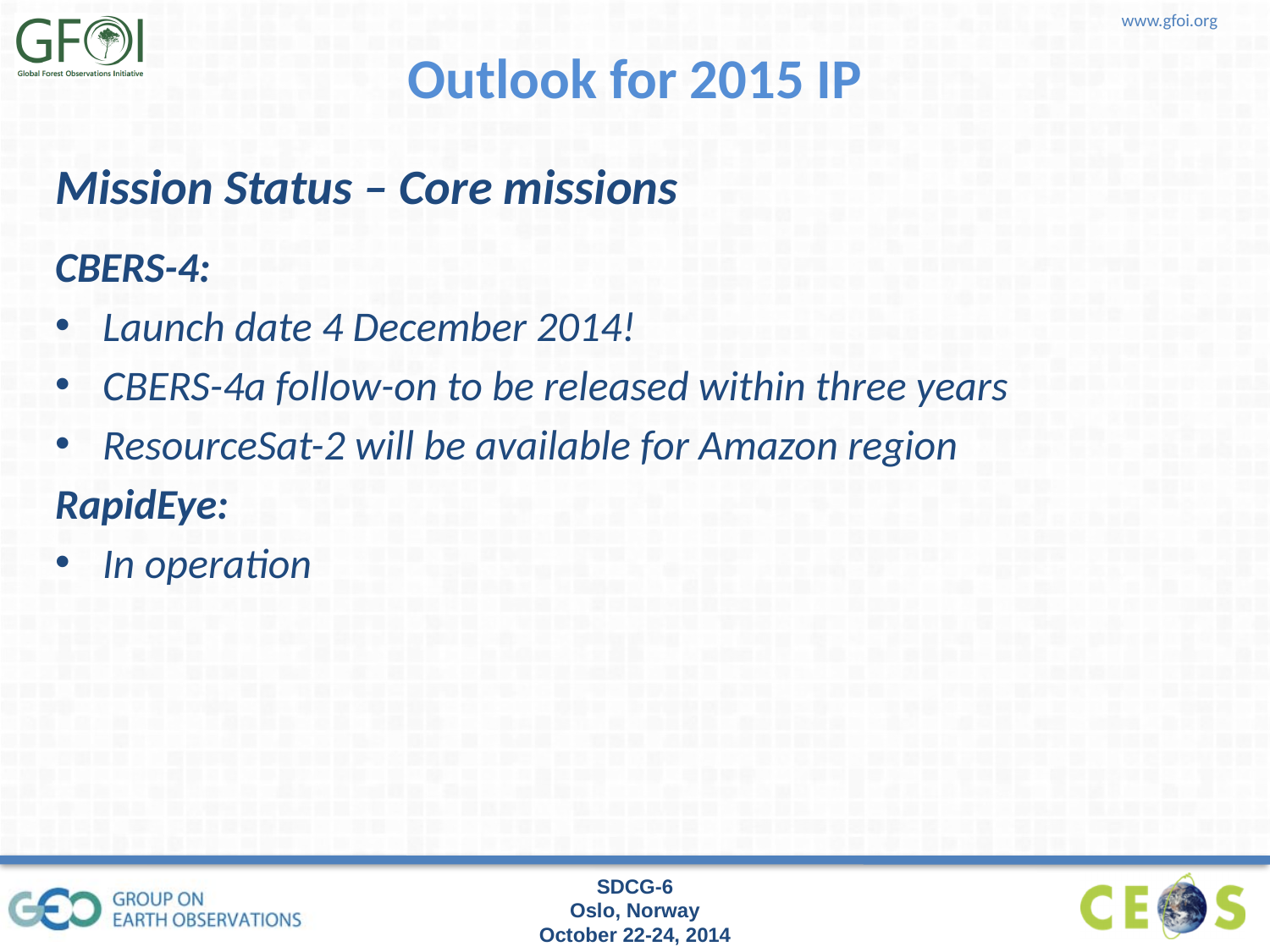

# Outlook for 2015 IP
Mission Status – Core missions

CBERS-4:
Launch date 4 December 2014!
CBERS-4a follow-on to be released within three years
ResourceSat-2 will be available for Amazon region
RapidEye:
In operation